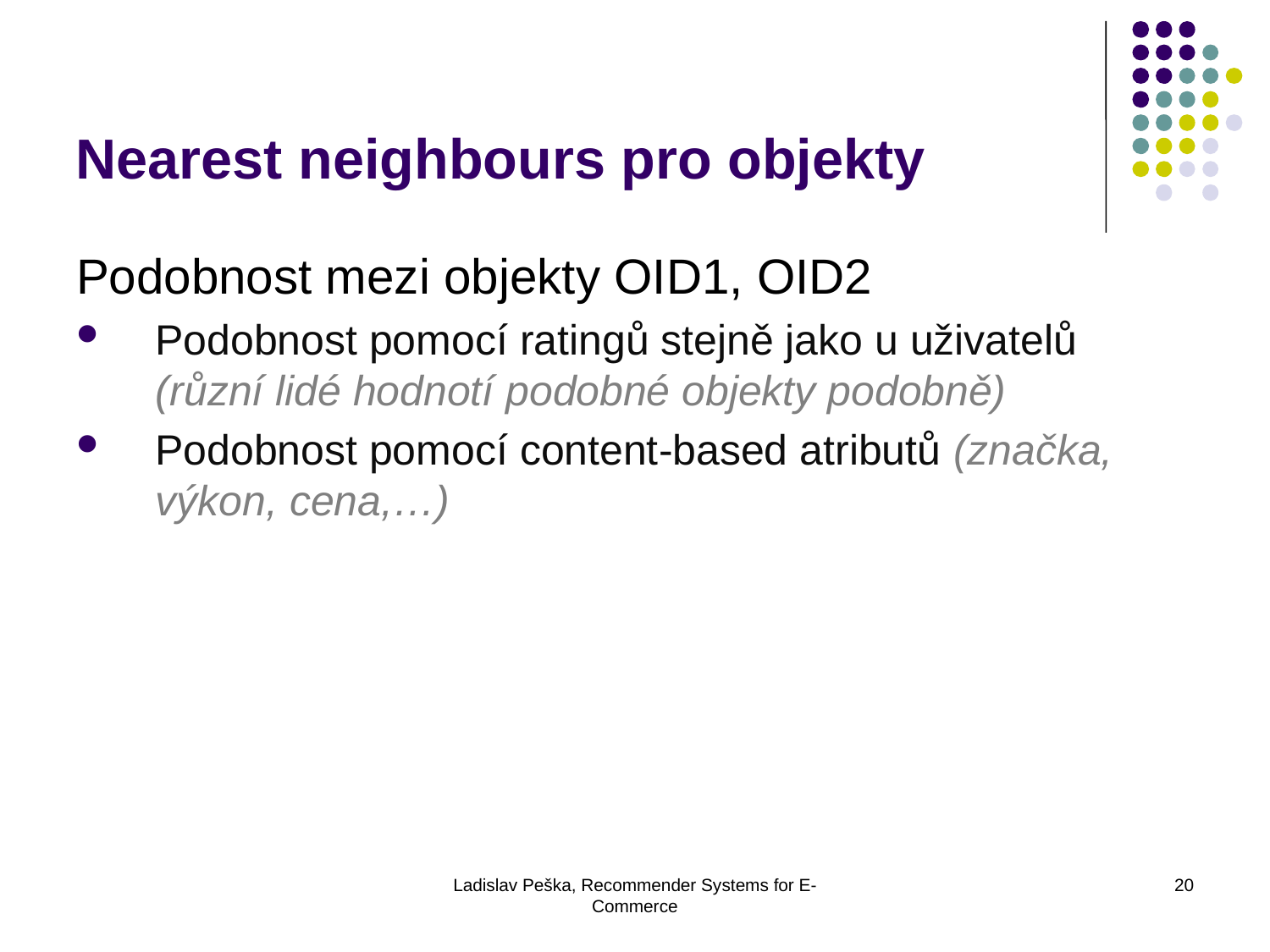

Nearest neighbours pro objekty
Podobnost mezi objekty OID1, OID2
Podobnost pomocí ratingů stejně jako u uživatelů (různí lidé hodnotí podobné objekty podobně)
Podobnost pomocí content-based atributů (značka, výkon, cena,…)

Ladislav Peška, Recommender Systems for E-Commerce
20